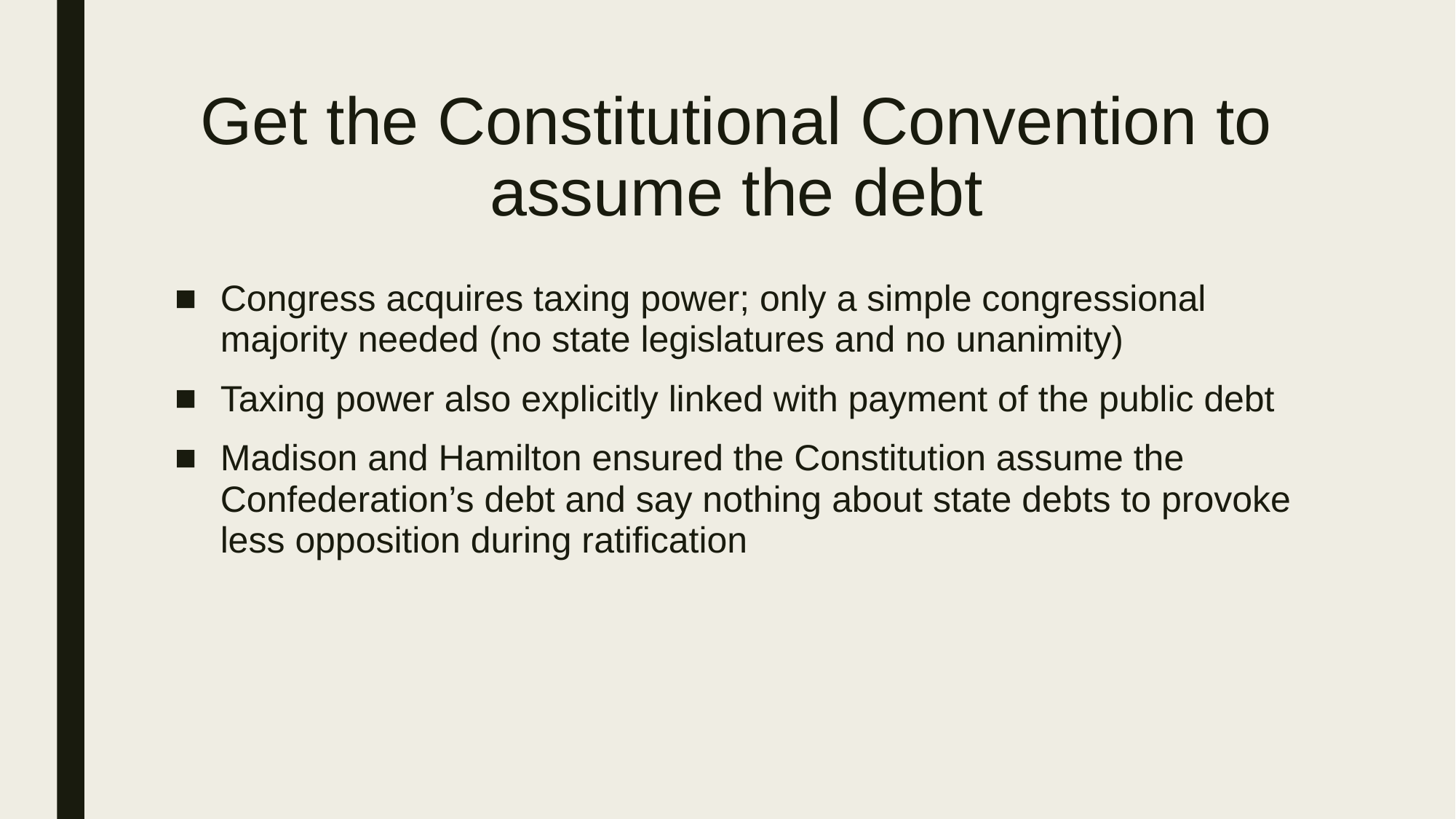

# Get the Constitutional Convention to assume the debt
Congress acquires taxing power; only a simple congressional majority needed (no state legislatures and no unanimity)
Taxing power also explicitly linked with payment of the public debt
Madison and Hamilton ensured the Constitution assume the Confederation’s debt and say nothing about state debts to provoke less opposition during ratification